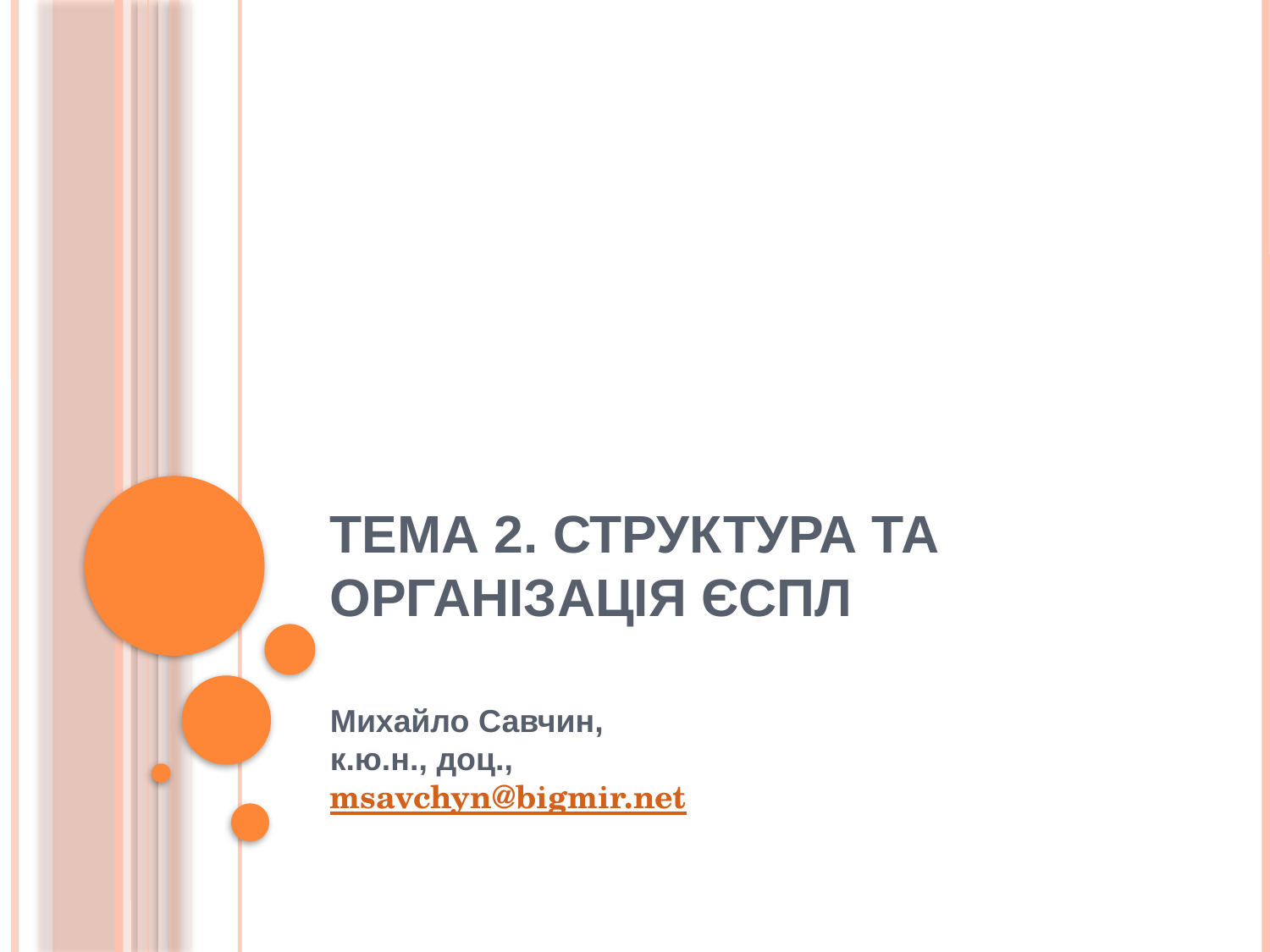

# Тема 2. Структура та організація ЄСПЛ
Михайло Савчин,
к.ю.н., доц.,
msavchyn@bigmir.net